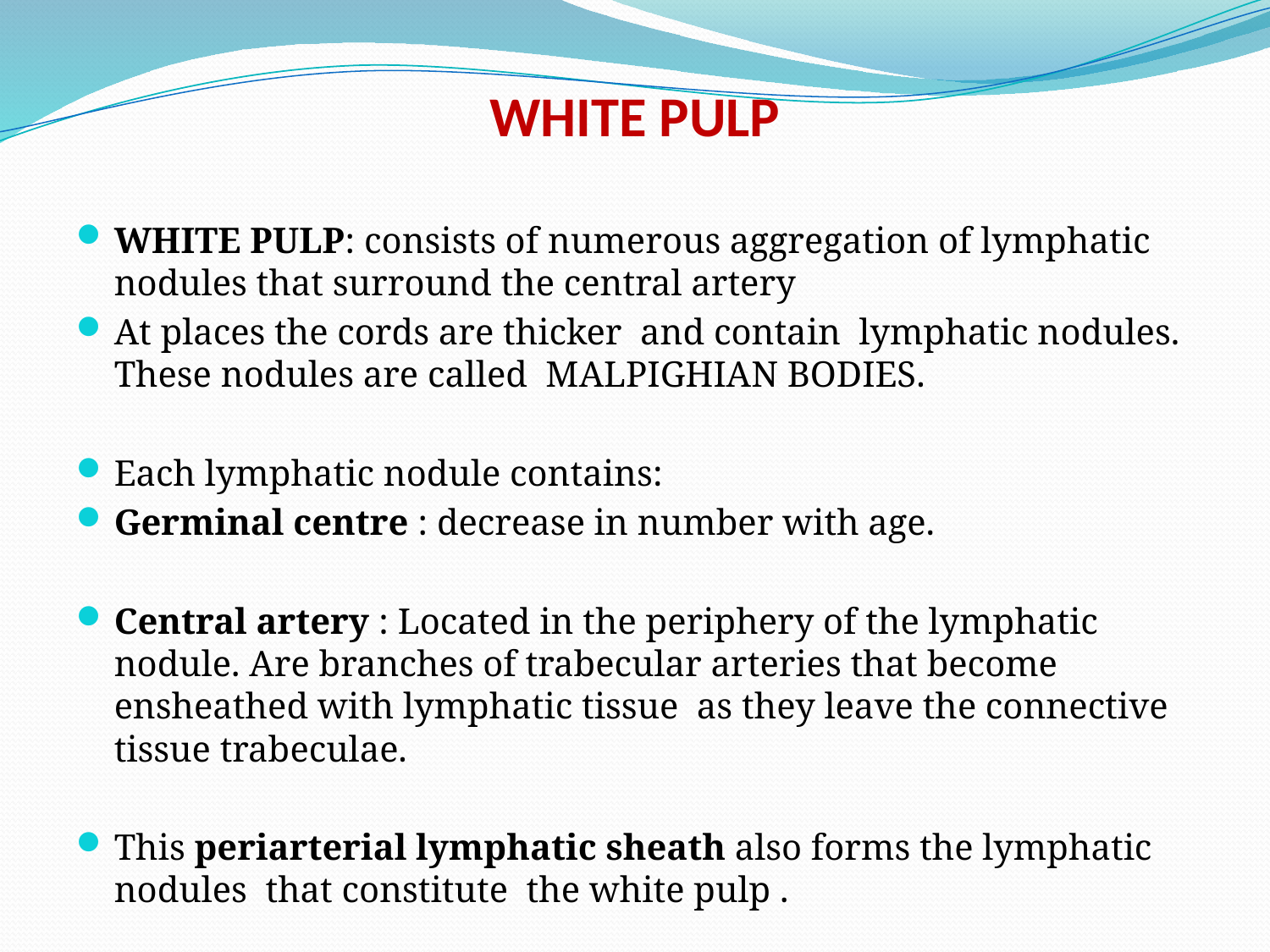

# WHITE PULP
WHITE PULP: consists of numerous aggregation of lymphatic nodules that surround the central artery
At places the cords are thicker  and contain  lymphatic nodules. These nodules are called  MALPIGHIAN BODIES.

Each lymphatic nodule contains:
Germinal centre : decrease in number with age.

Central artery : Located in the periphery of the lymphatic nodule. Are branches of trabecular arteries that become ensheathed with lymphatic tissue  as they leave the connective tissue trabeculae.

This periarterial lymphatic sheath also forms the lymphatic nodules  that constitute  the white pulp .